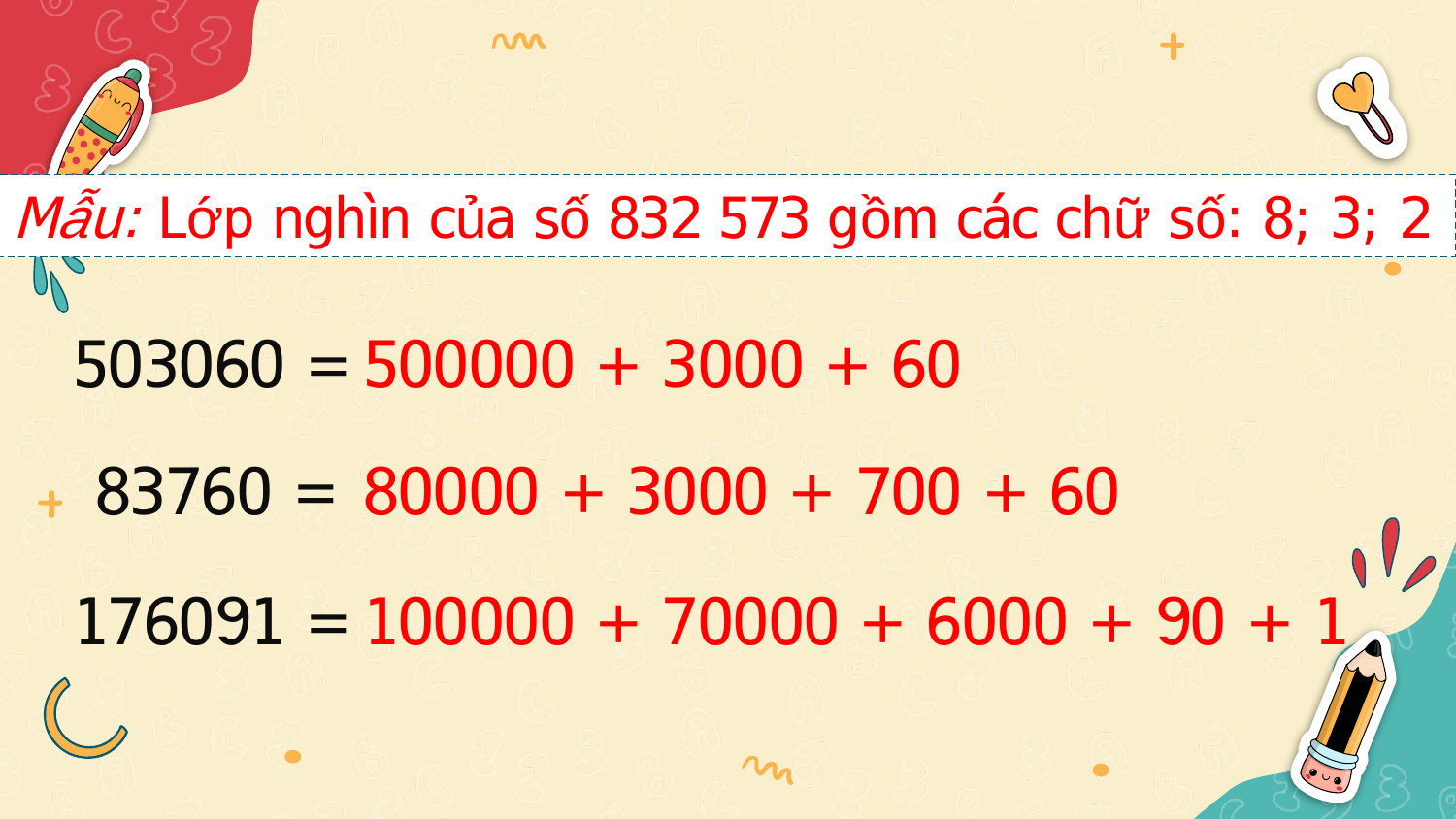

Mẫu: Lớp nghìn của số 832 573 gồm các chữ số: 8; 3; 2
500000 + 3000 + 60
503060 =
80000 + 3000 + 700 + 60
83760 =
176091 =
100000 + 70000 + 6000 + 90 + 1